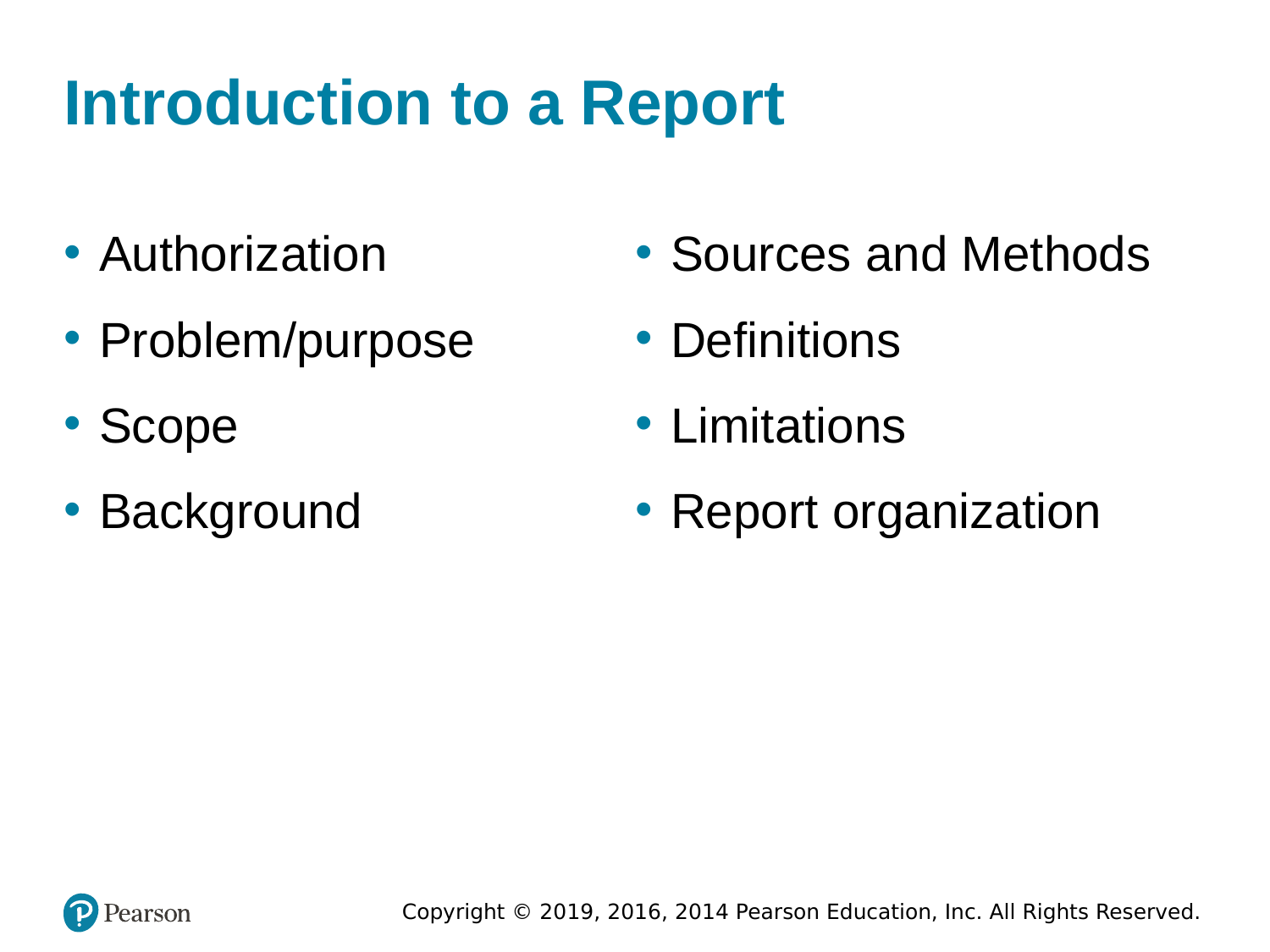

# Introduction to a Report
Authorization
Problem/purpose
Scope
Background

Sources and Methods
Definitions
Limitations
Report organization